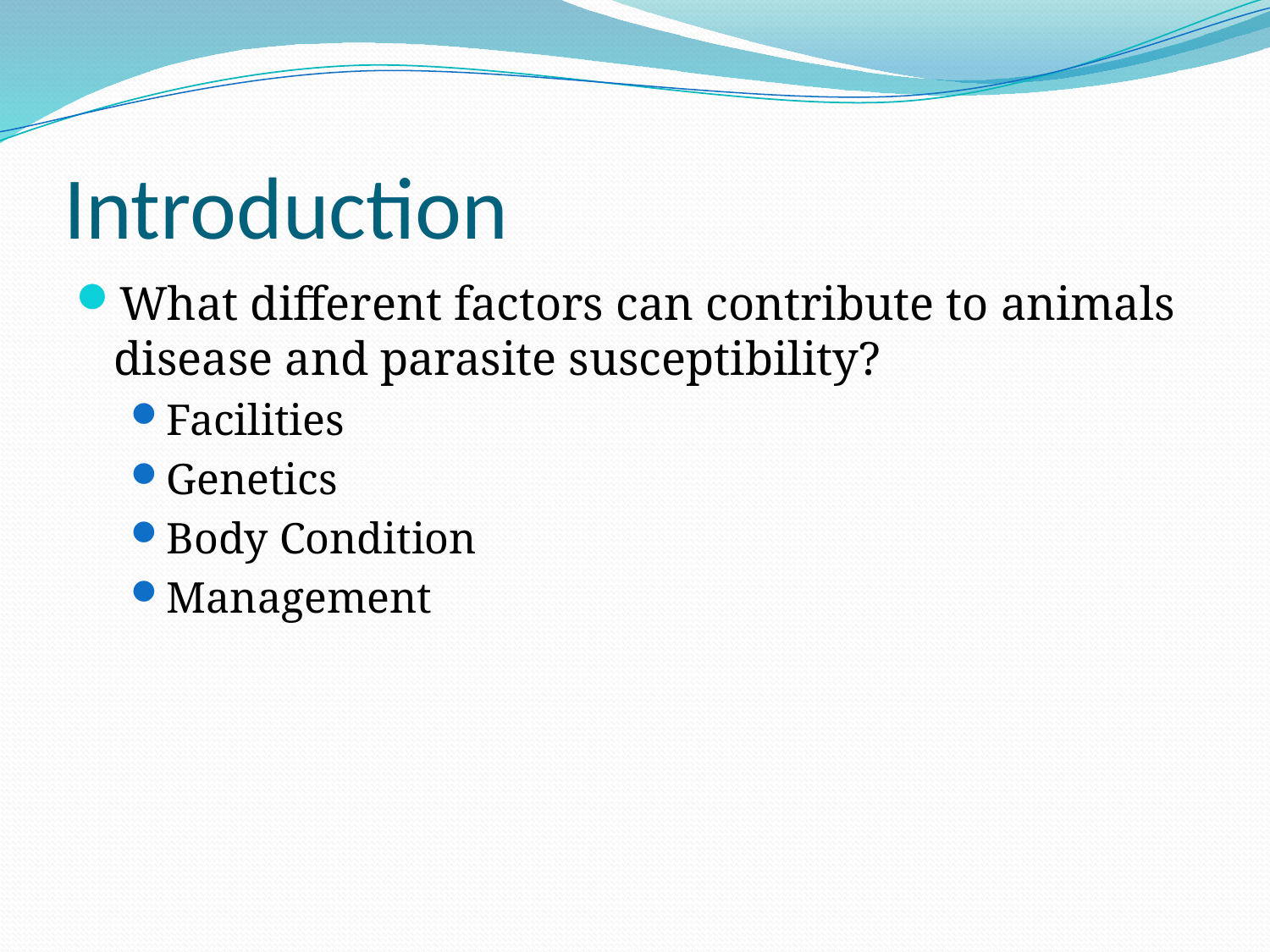

# Introduction
What different factors can contribute to animals disease and parasite susceptibility?
Facilities
Genetics
Body Condition
Management